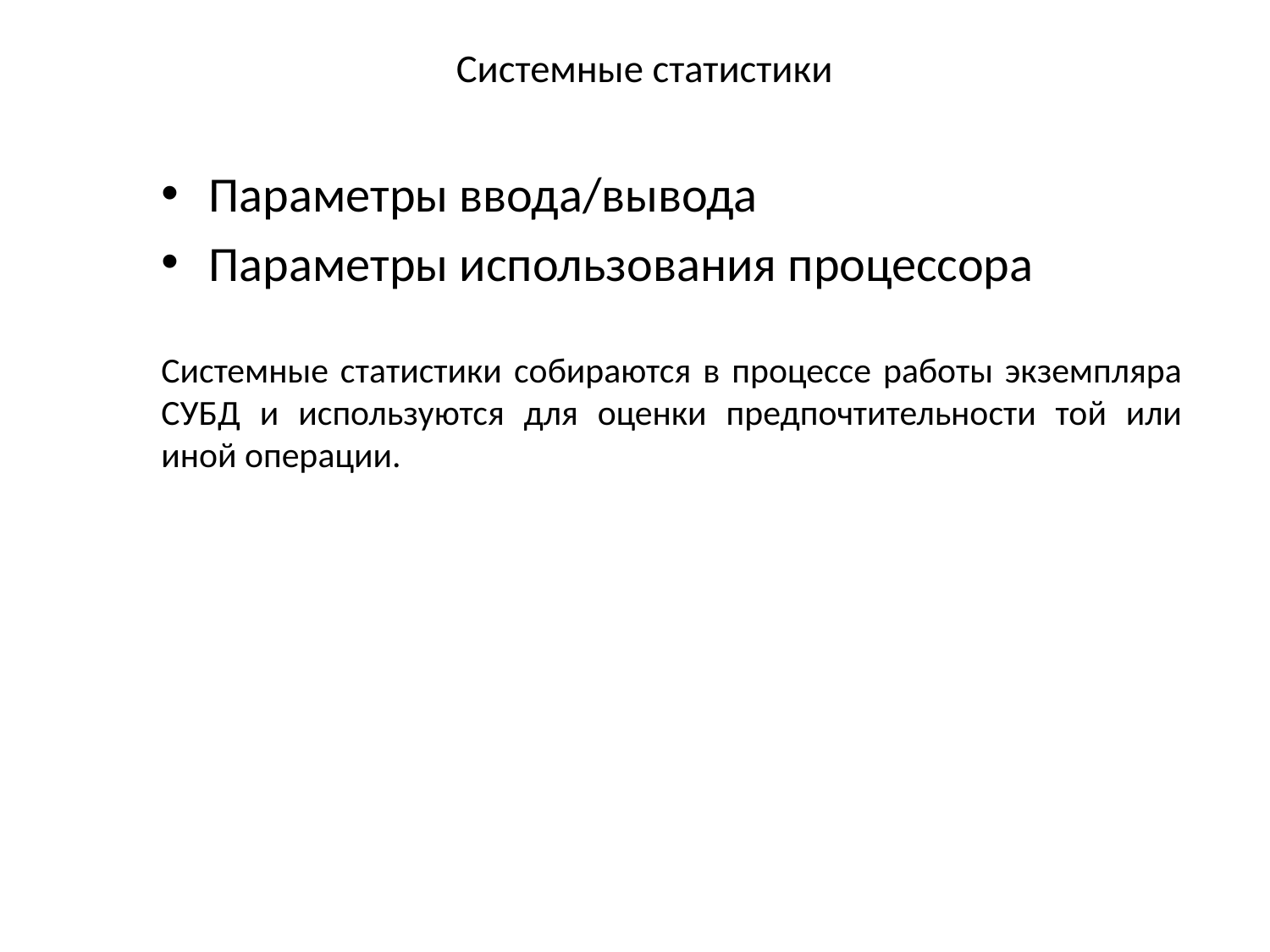

# Системные статистики
Параметры ввода/вывода
Параметры использования процессора

Системные статистики собираются в процессе работы экземпляра СУБД и используются для оценки предпочтительности той или иной операции.